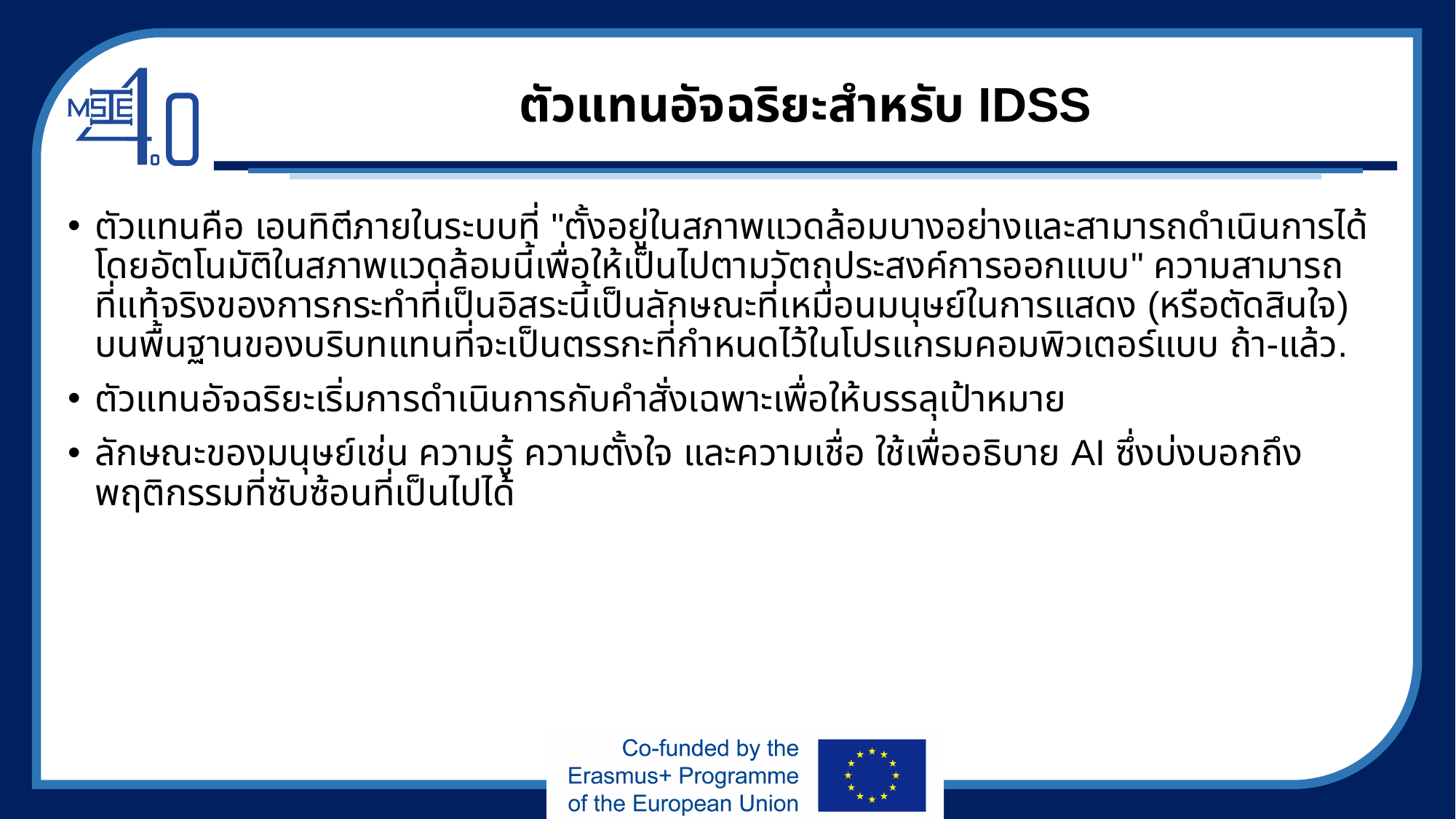

# ตัวแทนอัจฉริยะสำหรับ IDSS
ตัวแทนคือ เอนทิตีภายในระบบที่ "ตั้งอยู่ในสภาพแวดล้อมบางอย่างและสามารถดำเนินการได้โดยอัตโนมัติในสภาพแวดล้อมนี้เพื่อให้เป็นไปตามวัตถุประสงค์การออกแบบ" ความสามารถที่แท้จริงของการกระทำที่เป็นอิสระนี้เป็นลักษณะที่เหมือนมนุษย์ในการแสดง (หรือตัดสินใจ) บนพื้นฐานของบริบทแทนที่จะเป็นตรรกะที่กำหนดไว้ในโปรแกรมคอมพิวเตอร์แบบ ถ้า-แล้ว.
ตัวแทนอัจฉริยะเริ่มการดำเนินการกับคำสั่งเฉพาะเพื่อให้บรรลุเป้าหมาย
ลักษณะของมนุษย์เช่น ความรู้ ความตั้งใจ และความเชื่อ ใช้เพื่ออธิบาย AI ซึ่งบ่งบอกถึงพฤติกรรมที่ซับซ้อนที่เป็นไปได้